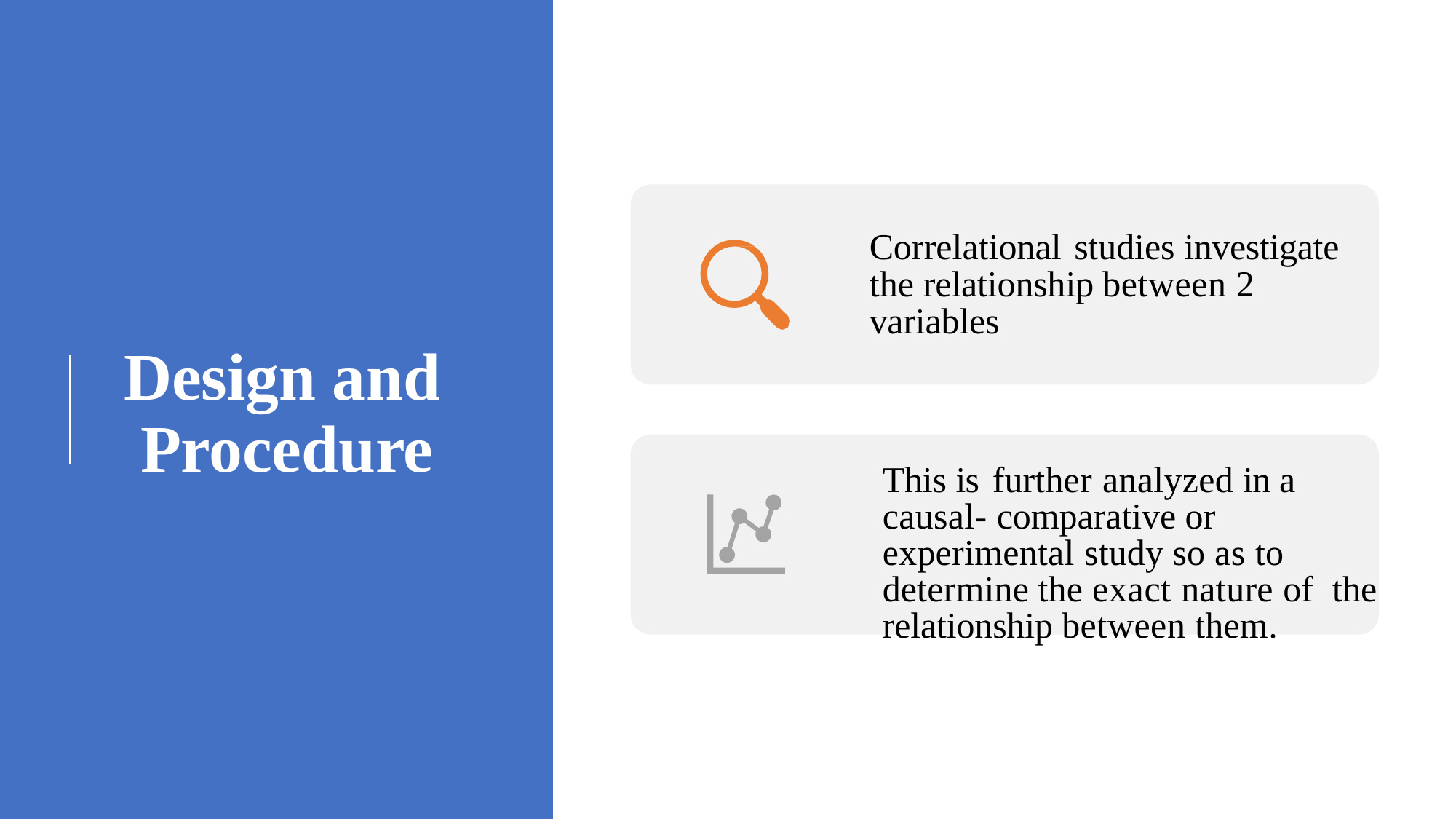

# Correlational studies investigate the relationship between 2 variables
Design and  Procedure

This is further analyzed in a causal- comparative or experimental study so as to determine the exact nature of  the relationship between them.